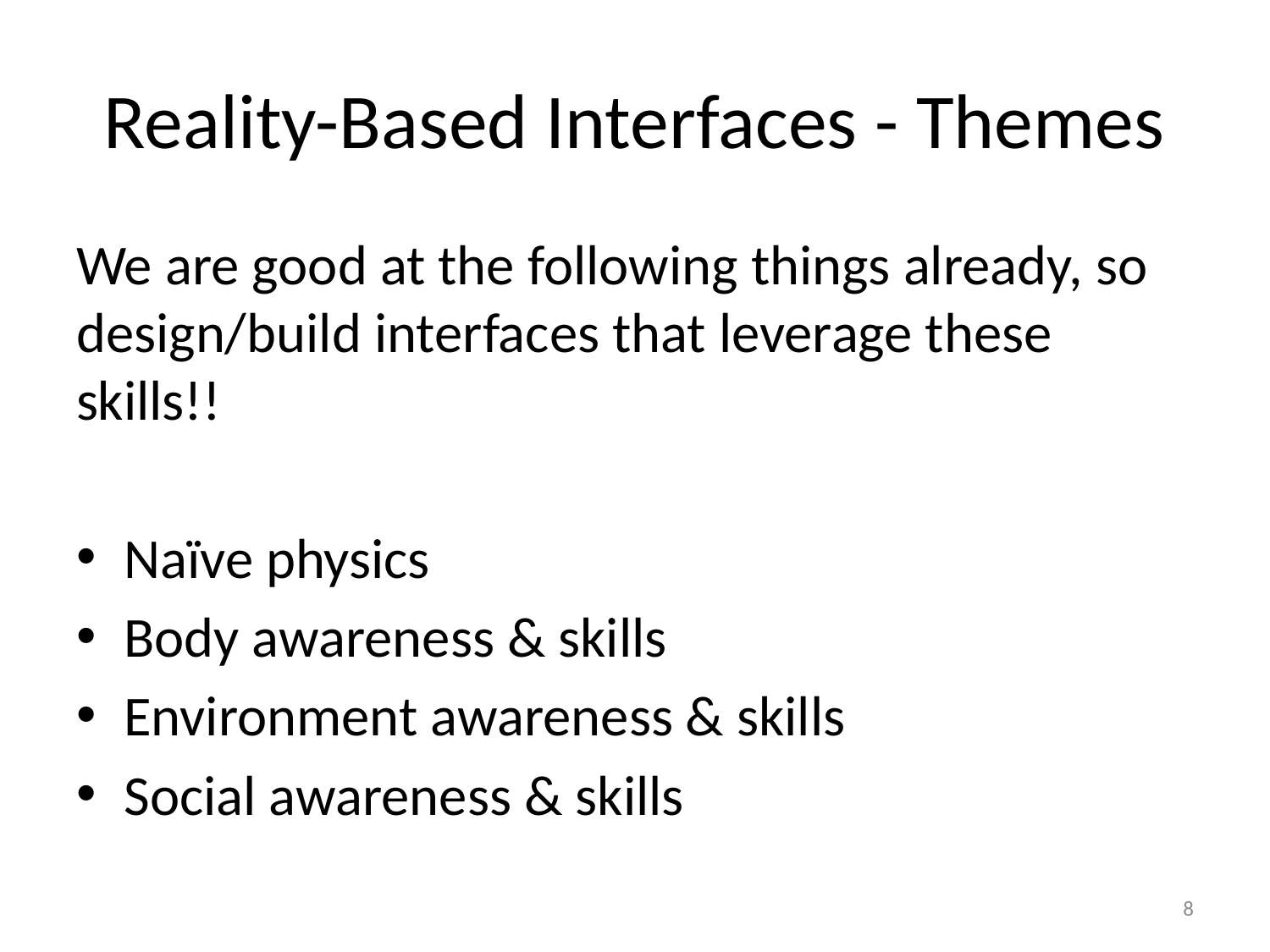

# Reality-Based Interfaces - Themes
We are good at the following things already, so design/build interfaces that leverage these skills!!

Naïve physics
Body awareness & skills
Environment awareness & skills
Social awareness & skills
8